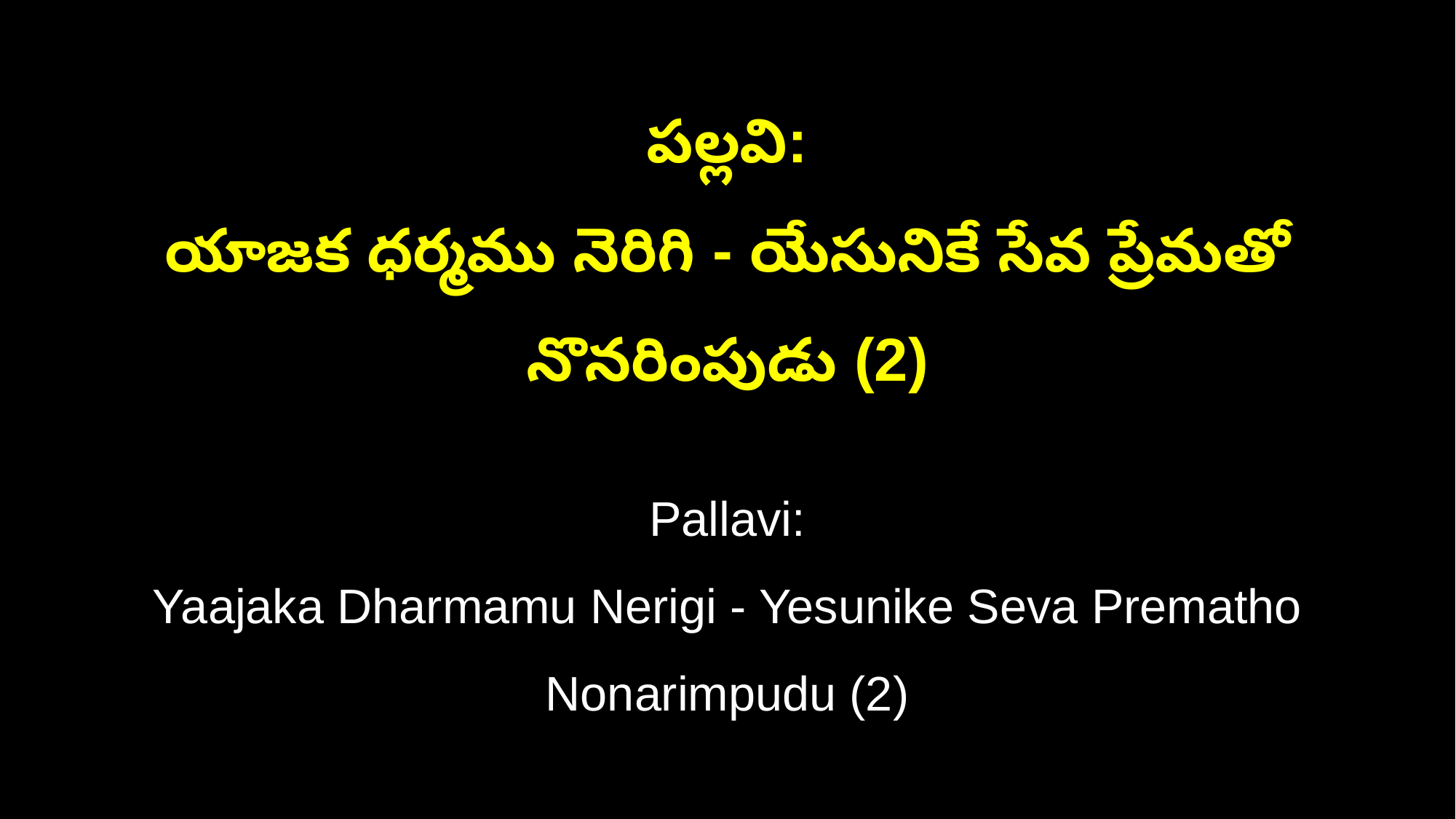

పల్లవి:
యాజక ధర్మము నెరిగి - యేసునికే సేవ ప్రేమతో నొనరింపుడు (2)
Pallavi:
Yaajaka Dharmamu Nerigi - Yesunike Seva Prematho Nonarimpudu (2)